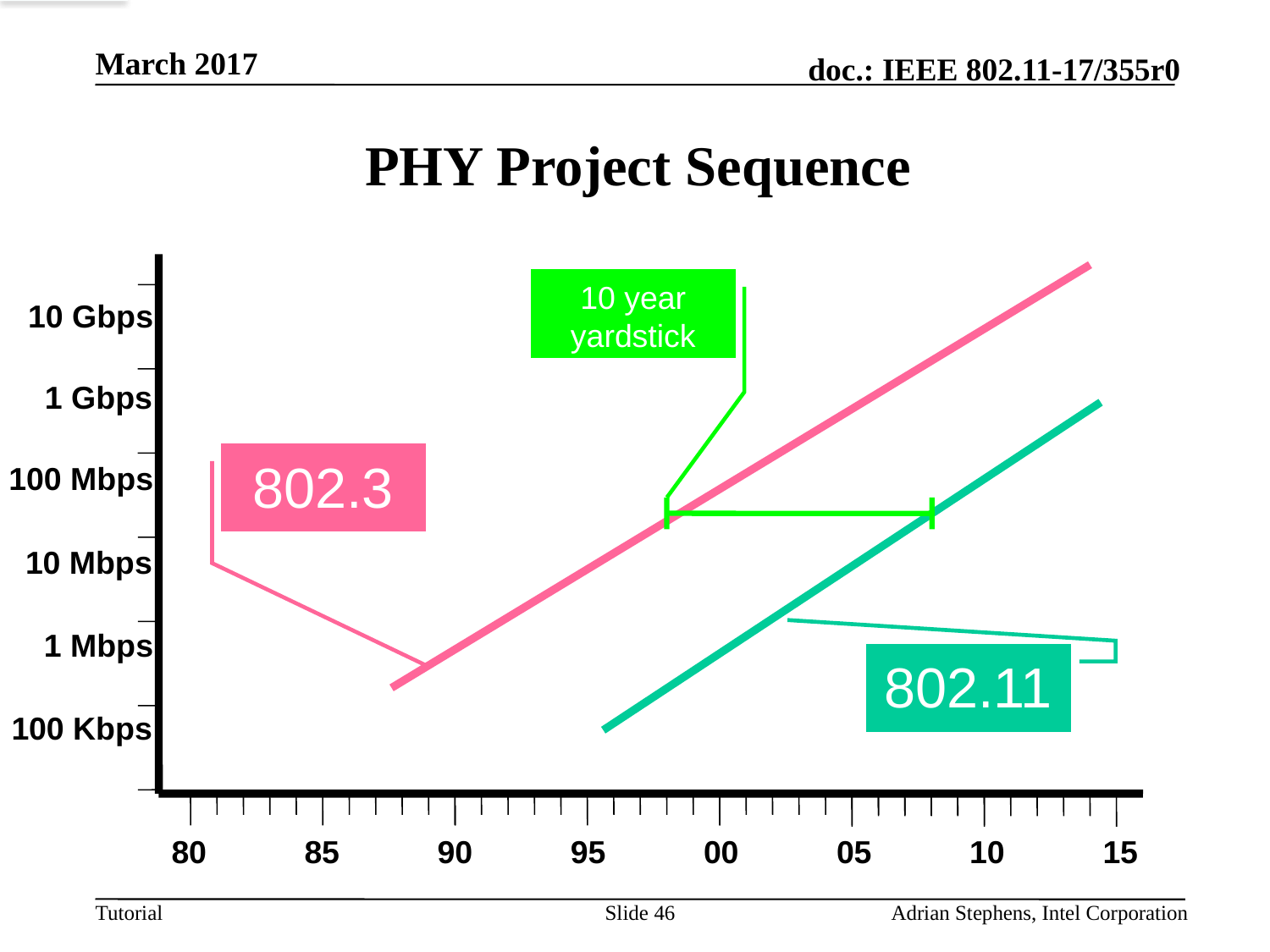

March 2017
# PHY Project Sequence
100 Gbps

10 year
yardstick

10 Gbps
1 Gbps

802.3
100 Mbps

10 Mbps
1 Mbps
802.11
100 Kbps

80
85
90
95
00
05
10
15
Slide 46
Adrian Stephens, Intel Corporation